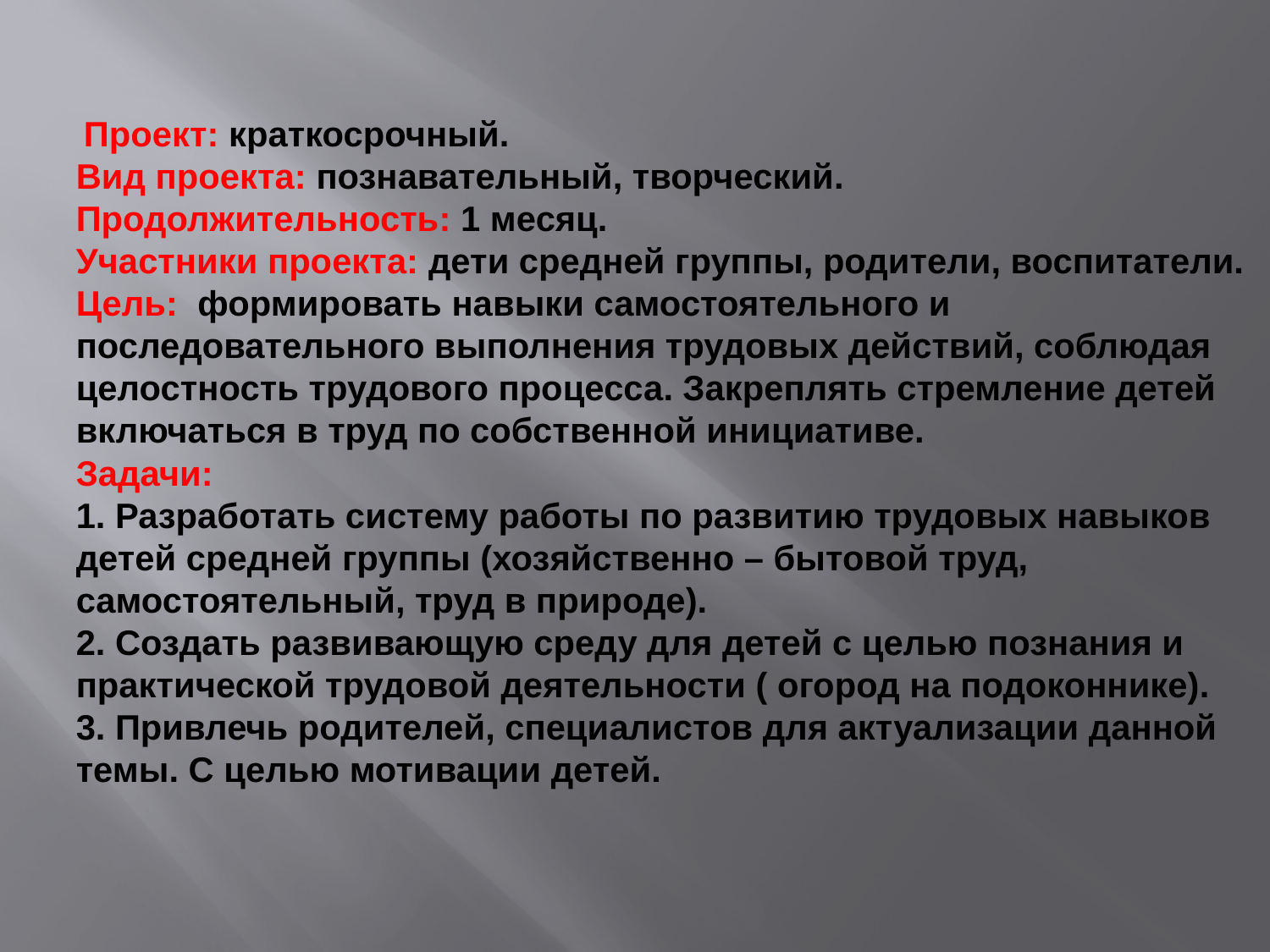

# Проект: краткосрочный. Вид проекта: познавательный, творческий. Продолжительность: 1 месяц. Участники проекта: дети средней группы, родители, воспитатели. Цель:  формировать навыки самостоятельного и последовательного выполнения трудовых действий, соблюдая целостность трудового процесса. Закреплять стремление детей включаться в труд по собственной инициативе. Задачи: 1. Разработать систему работы по развитию трудовых навыков детей средней группы (хозяйственно – бытовой труд, самостоятельный, труд в природе). 2. Создать развивающую среду для детей с целью познания и практической трудовой деятельности ( огород на подоконнике). 3. Привлечь родителей, специалистов для актуализации данной темы. С целью мотивации детей.